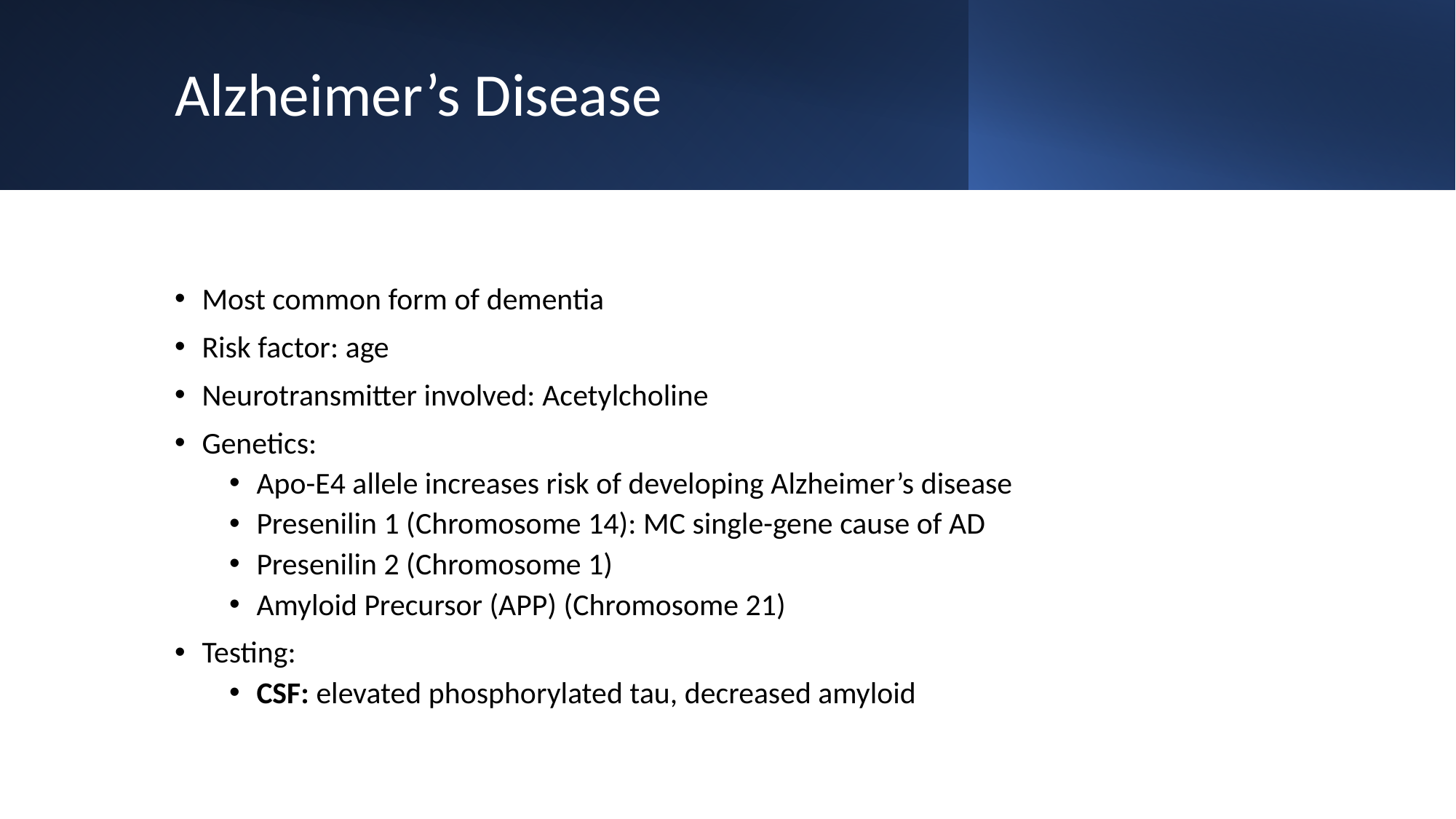

# Alzheimer’s Disease
Most common form of dementia
Risk factor: age
Neurotransmitter involved: Acetylcholine
Genetics:
Apo-E4 allele increases risk of developing Alzheimer’s disease
Presenilin 1 (Chromosome 14): MC single-gene cause of AD
Presenilin 2 (Chromosome 1)
Amyloid Precursor (APP) (Chromosome 21)
Testing:
CSF: elevated phosphorylated tau, decreased amyloid